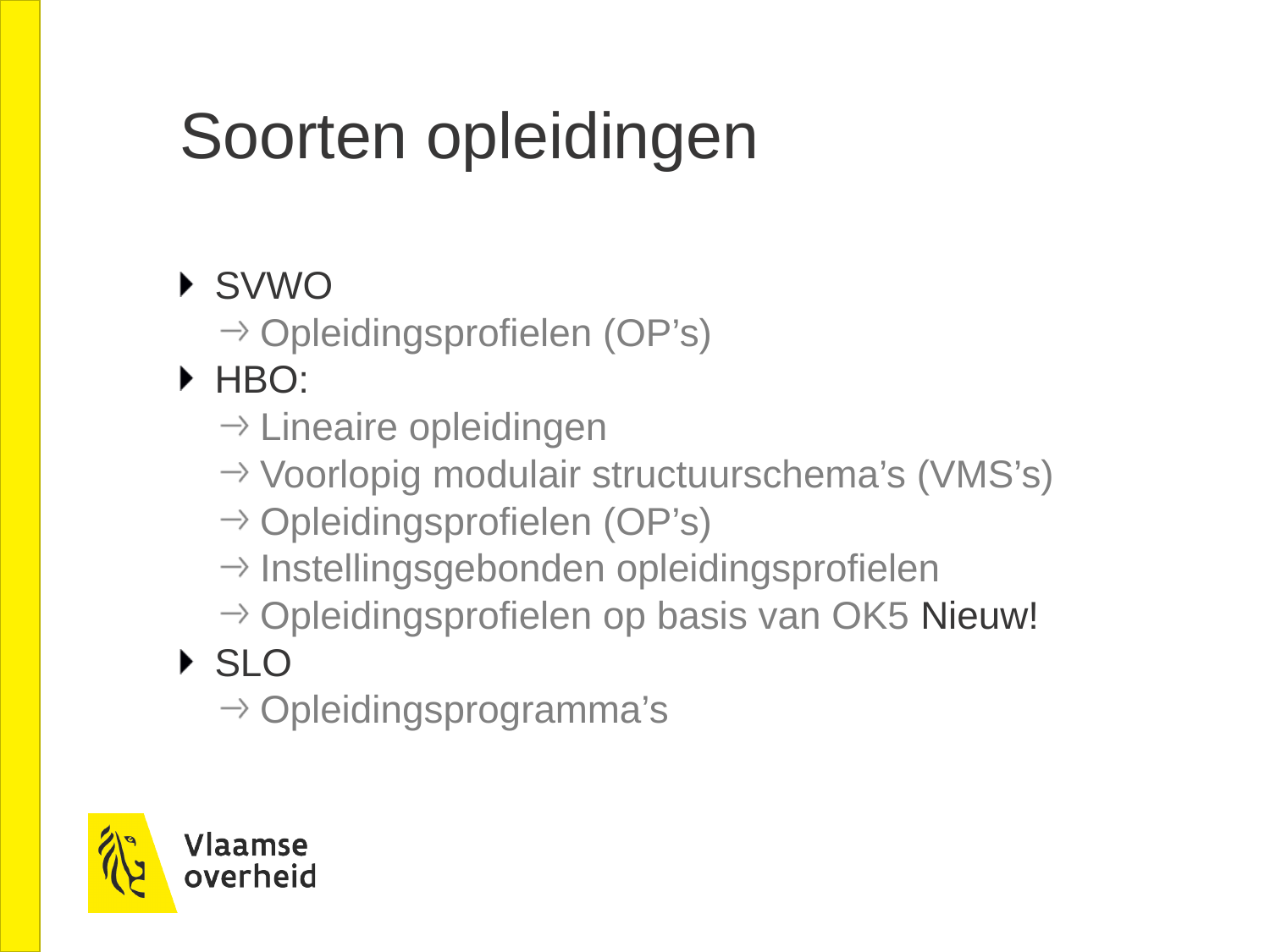

# Soorten opleidingen
SVWO
Opleidingsprofielen (OP’s)
HBO:
Lineaire opleidingen
Voorlopig modulair structuurschema’s (VMS’s)
Opleidingsprofielen (OP’s)
Instellingsgebonden opleidingsprofielen
Opleidingsprofielen op basis van OK5 Nieuw!
SLO
Opleidingsprogramma’s